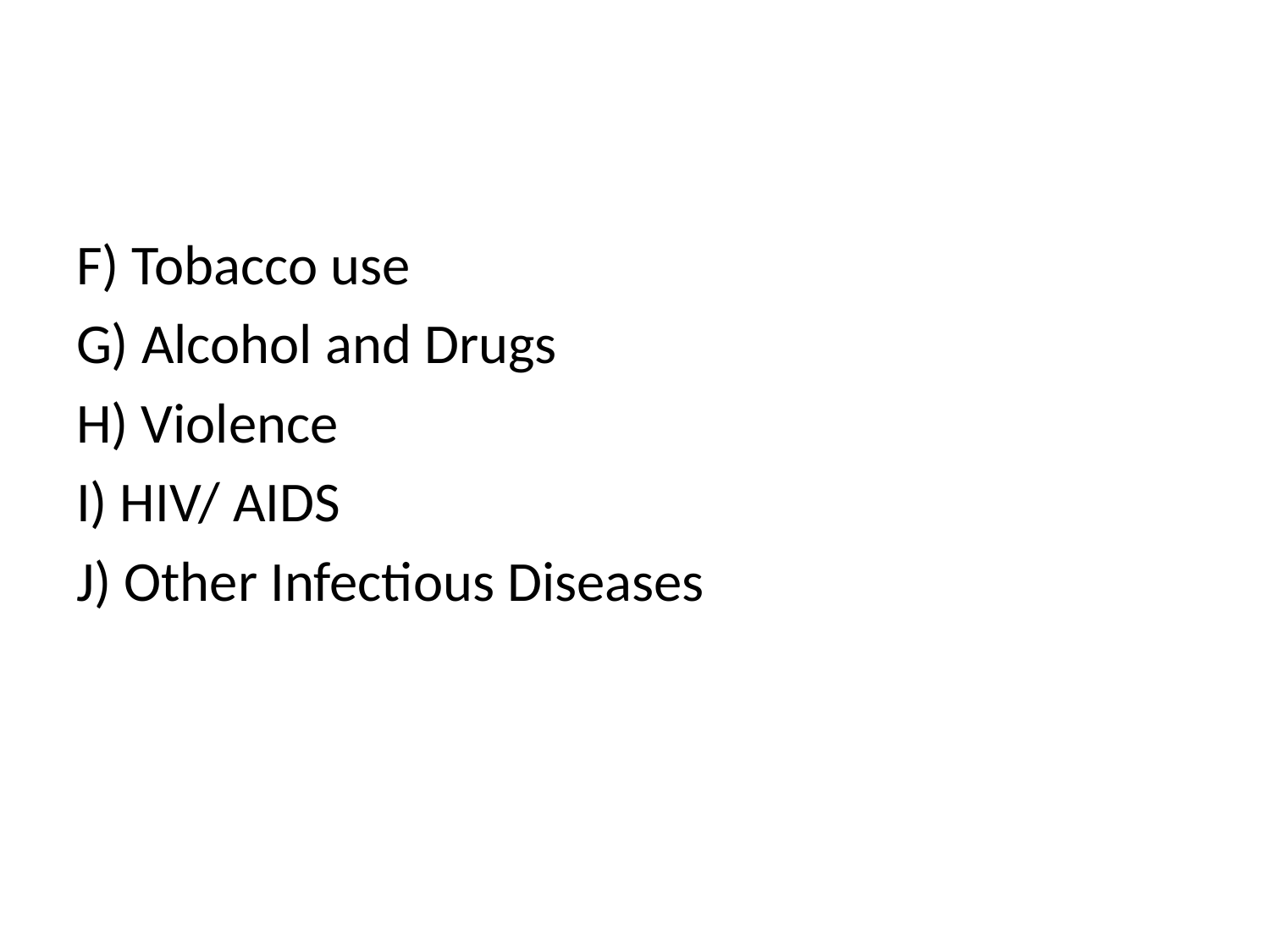

#
F) Tobacco use
G) Alcohol and Drugs
H) Violence
I) HIV/ AIDS
J) Other Infectious Diseases